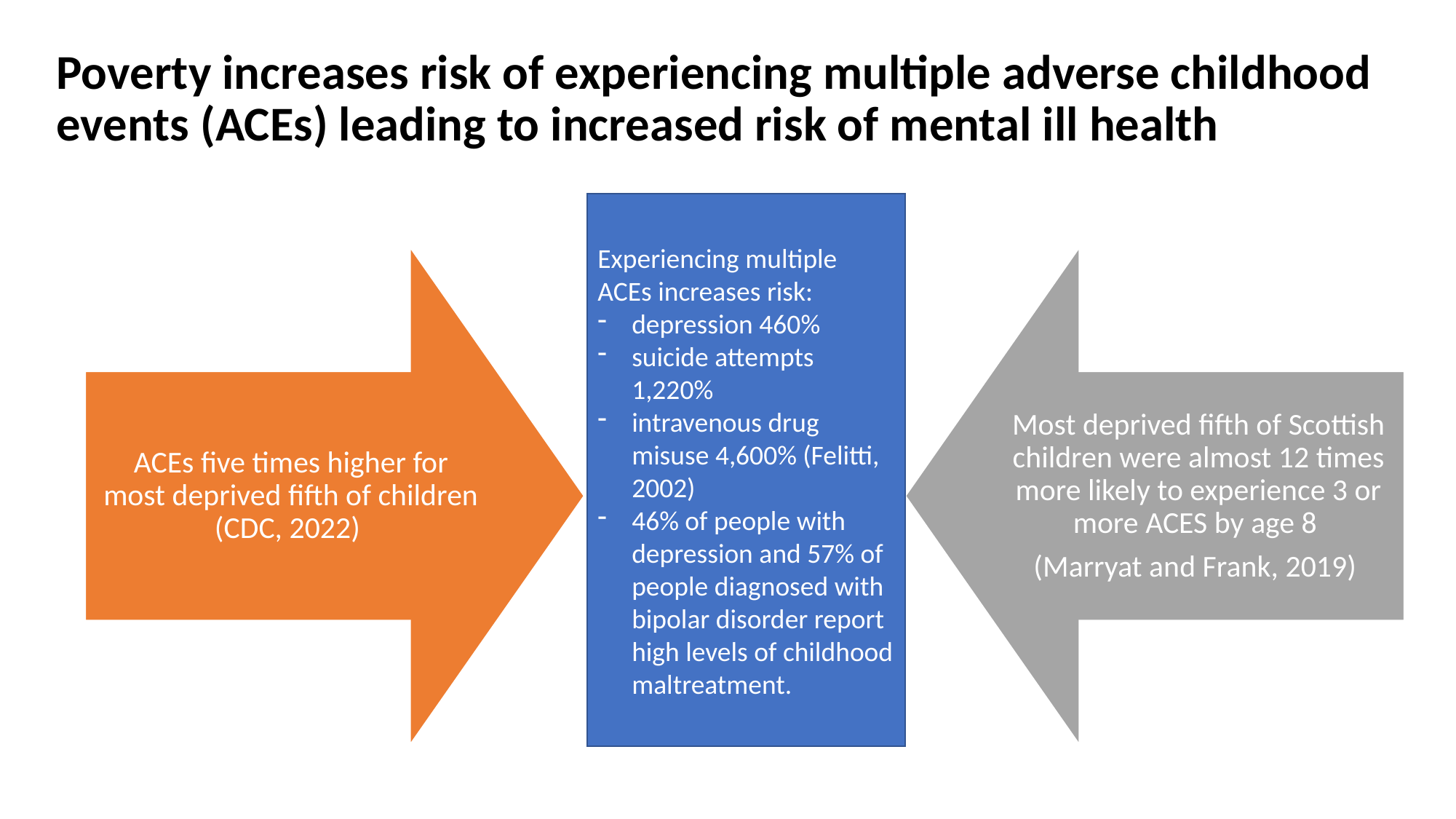

# Poverty increases risk of experiencing multiple adverse childhood events (ACEs) leading to increased risk of mental ill health
Experiencing multiple ACEs increases risk:
depression 460%
suicide attempts 1,220%
intravenous drug misuse 4,600% (Felitti, 2002)
46% of people with depression and 57% of people diagnosed with bipolar disorder report high levels of childhood maltreatment.
ACEs five times higher for most deprived fifth of children (CDC, 2022)
Most deprived fifth of Scottish children were almost 12 times more likely to experience 3 or more ACES by age 8
(Marryat and Frank, 2019)